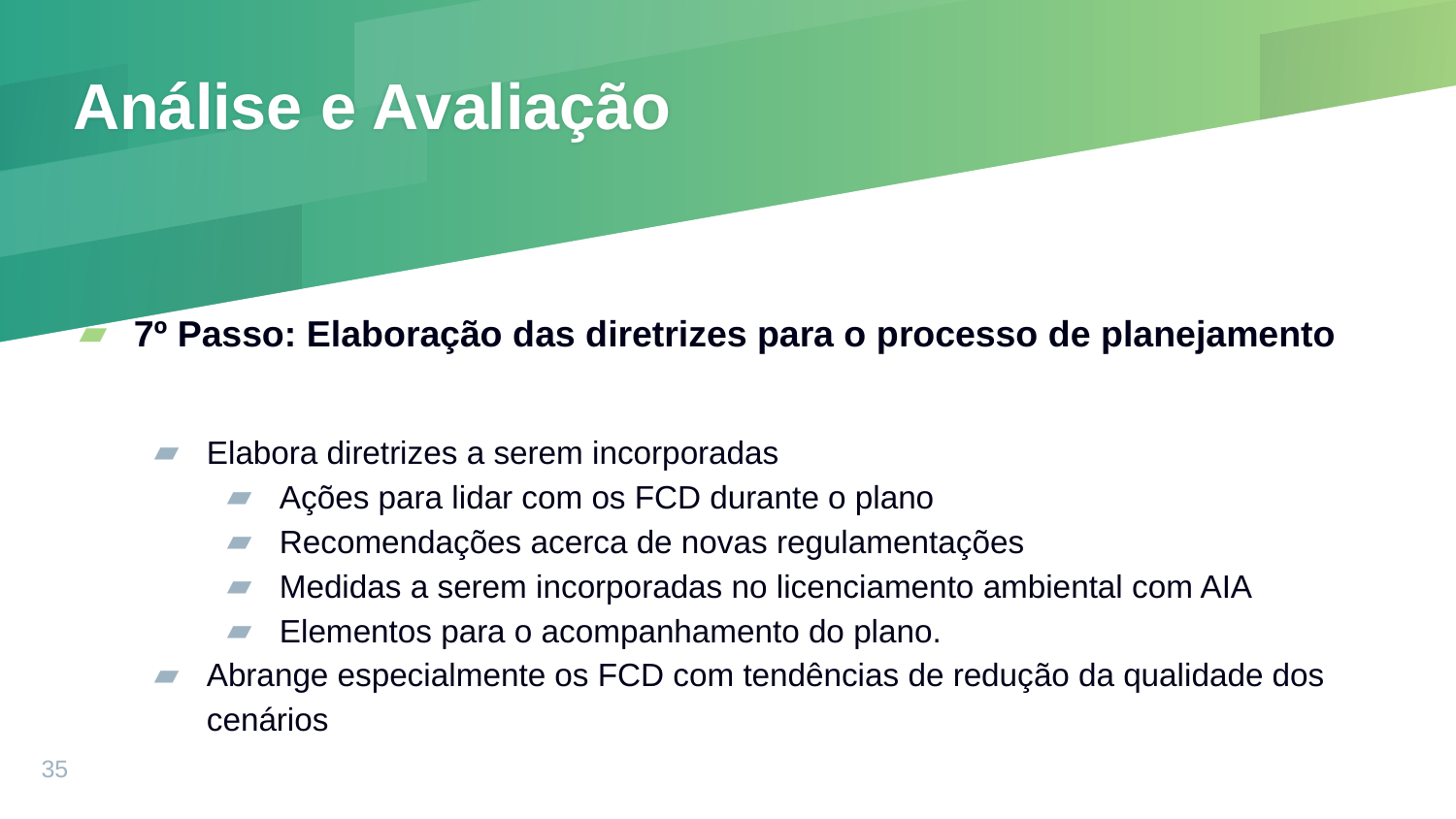

# Análise e Avaliação

7º Passo: Elaboração das diretrizes para o processo de planejamento

Elabora diretrizes a serem incorporadas
Ações para lidar com os FCD durante o plano
Recomendações acerca de novas regulamentações
Medidas a serem incorporadas no licenciamento ambiental com AIA
Elementos para o acompanhamento do plano.
Abrange especialmente os FCD com tendências de redução da qualidade dos cenários

35